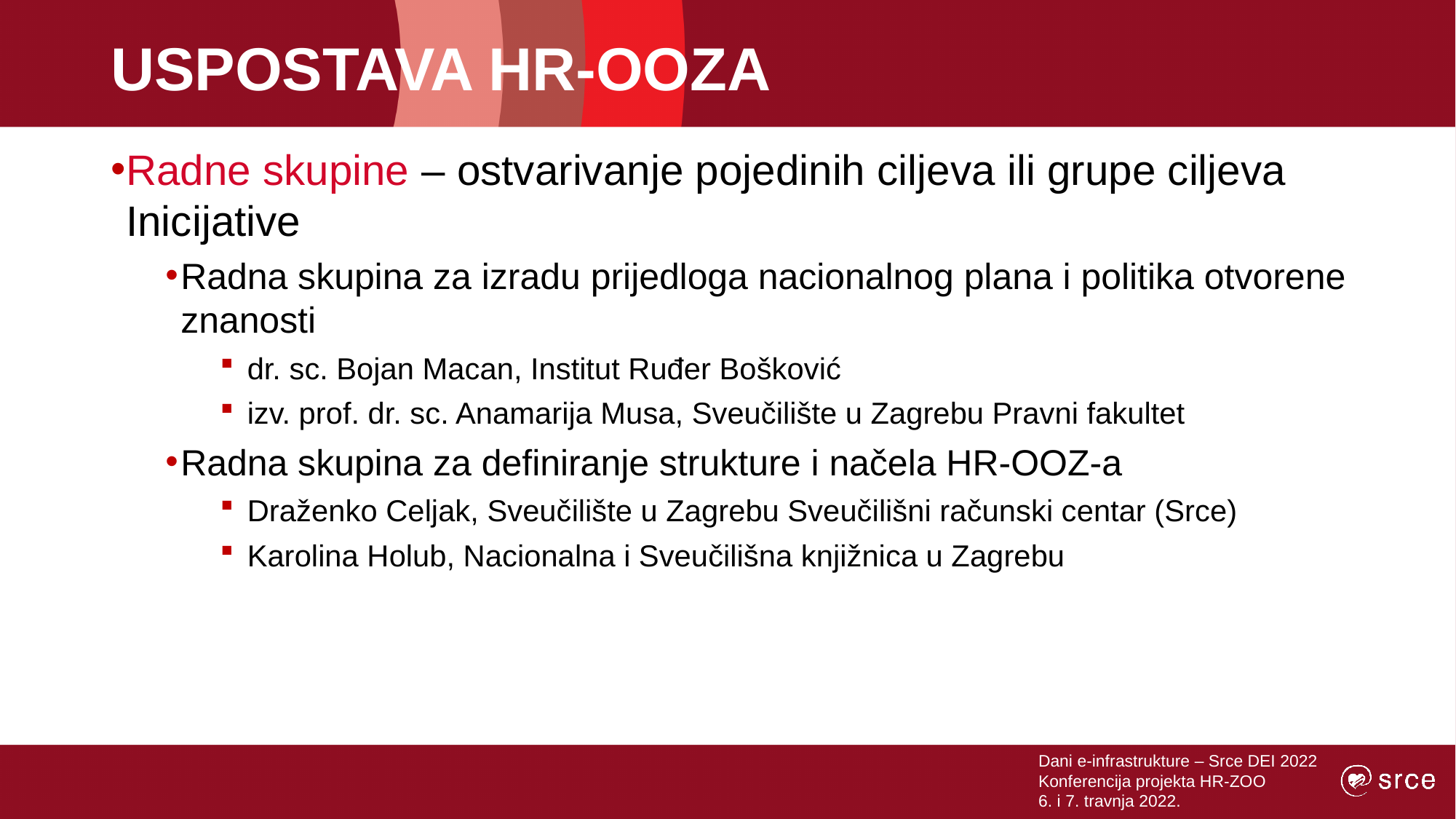

# USPOSTAVA HR-OOZA
Radne skupine – ostvarivanje pojedinih ciljeva ili grupe ciljeva Inicijative
Radna skupina za izradu prijedloga nacionalnog plana i politika otvorene znanosti
dr. sc. Bojan Macan, Institut Ruđer Bošković
izv. prof. dr. sc. Anamarija Musa, Sveučilište u Zagrebu Pravni fakultet
Radna skupina za definiranje strukture i načela HR-OOZ-a
Draženko Celjak, Sveučilište u Zagrebu Sveučilišni računski centar (Srce)
Karolina Holub, Nacionalna i Sveučilišna knjižnica u Zagrebu